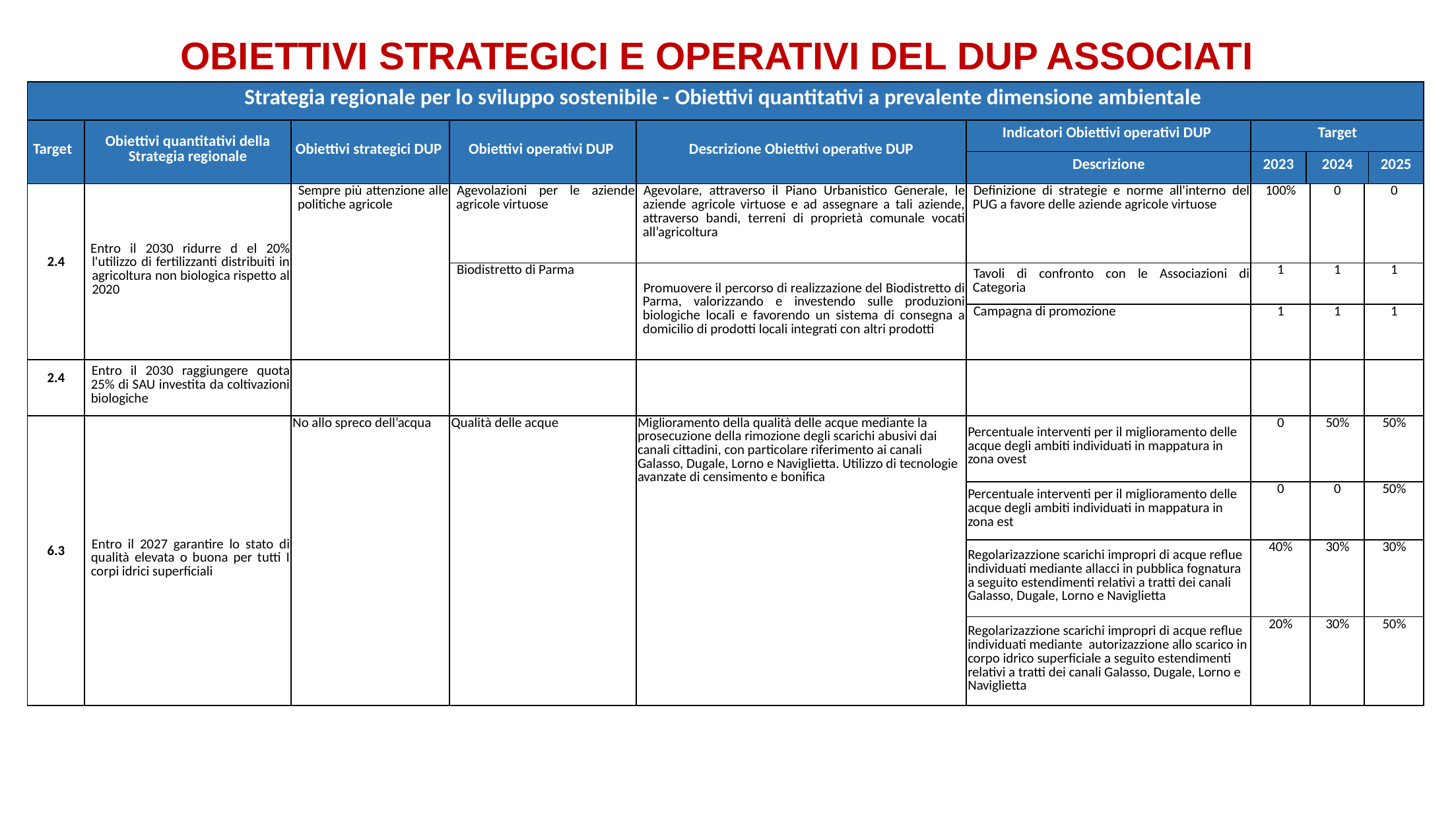

OBIETTIVI STRATEGICI E OPERATIVI DEL DUP ASSOCIATI
| Strategia regionale per lo sviluppo sostenibile - Obiettivi quantitativi a prevalente dimensione ambientale |  |  |  |  |  |  |  |  |  |  |
| --- | --- | --- | --- | --- | --- | --- | --- | --- | --- | --- |
| Target | Obiettivi quantitativi della Strategia regionale | Obiettivi strategici DUP | Obiettivi operativi DUP | Descrizione Obiettivi operative DUP | Indicatori Obiettivi operativi DUP | Target |  |  |  |  |
|  |  |  |  |  | Descrizione | 2023 | 2024 |  |  | 2025 |
| 2.4 | Entro il 2030 ridurre d el 20% l'utilizzo di fertilizzanti distribuiti in agricoltura non biologica rispetto al 2020 | Sempre più attenzione alle politiche agricole | Agevolazioni per le aziende agricole virtuose | Agevolare, attraverso il Piano Urbanistico Generale, le aziende agricole virtuose e ad assegnare a tali aziende, attraverso bandi, terreni di proprietà comunale vocati all’agricoltura | Definizione di strategie e norme all'interno del PUG a favore delle aziende agricole virtuose | 100% |  | 0 | 0 |  |
|  |  |  | Biodistretto di Parma | Promuovere il percorso di realizzazione del Biodistretto di Parma, valorizzando e investendo sulle produzioni biologiche locali e favorendo un sistema di consegna a domicilio di prodotti locali integrati con altri prodotti | Tavoli di confronto con le Associazioni di Categoria | 1 |  | 1 | 1 |  |
|  |  |  |  |  | Campagna di promozione | 1 |  | 1 | 1 |  |
| 2.4 | Entro il 2030 raggiungere quota 25% di SAU investita da coltivazioni biologiche |  |  |  |  |  |  |  |  |  |
| 6.3 | Entro il 2027 garantire lo stato di qualità elevata o buona per tutti I corpi idrici superficiali | No allo spreco dell’acqua | Qualità delle acque | Miglioramento della qualità delle acque mediante la prosecuzione della rimozione degli scarichi abusivi dai canali cittadini, con particolare riferimento ai canali Galasso, Dugale, Lorno e Naviglietta. Utilizzo di tecnologie avanzate di censimento e bonifica | Percentuale interventi per il miglioramento delle acque degli ambiti individuati in mappatura in zona ovest | 0 |  | 50% | 50% |  |
|  |  |  |  |  | Percentuale interventi per il miglioramento delle acque degli ambiti individuati in mappatura in zona est | 0 |  | 0 | 50% |  |
|  |  |  |  |  | Regolarizazzione scarichi impropri di acque reflue individuati mediante allacci in pubblica fognatura a seguito estendimenti relativi a tratti dei canali Galasso, Dugale, Lorno e Naviglietta | 40% |  | 30% | 30% |  |
|  |  |  |  |  | Regolarizazzione scarichi impropri di acque reflue individuati mediante autorizazzione allo scarico in corpo idrico superficiale a seguito estendimenti relativi a tratti dei canali Galasso, Dugale, Lorno e Naviglietta | 20% |  | 30% | 50% |  |